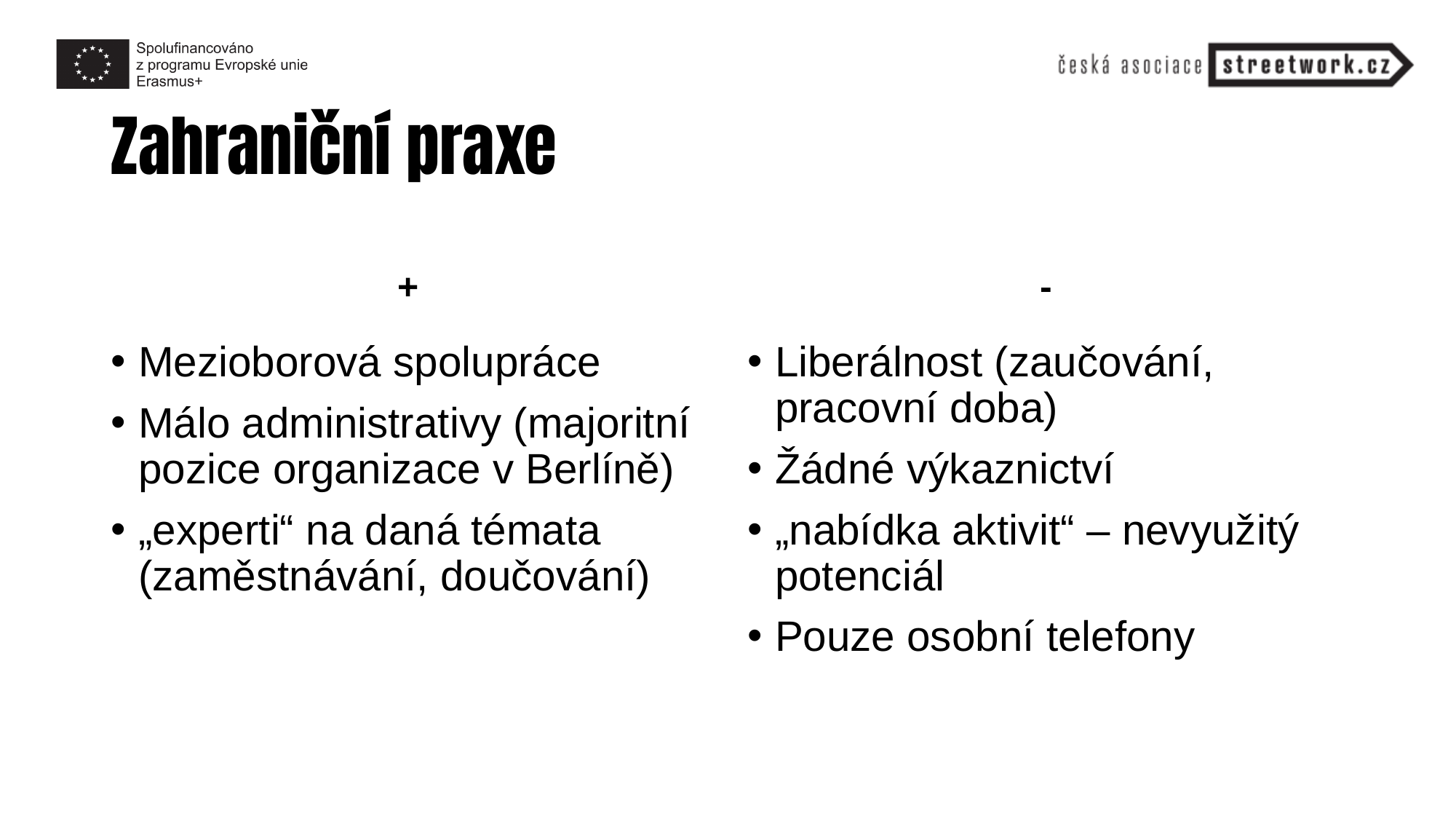

# Zahraniční praxe
+
-
Mezioborová spolupráce
Málo administrativy (majoritní pozice organizace v Berlíně)
„experti“ na daná témata (zaměstnávání, doučování)
Liberálnost (zaučování, pracovní doba)
Žádné výkaznictví
„nabídka aktivit“ – nevyužitý potenciál
Pouze osobní telefony